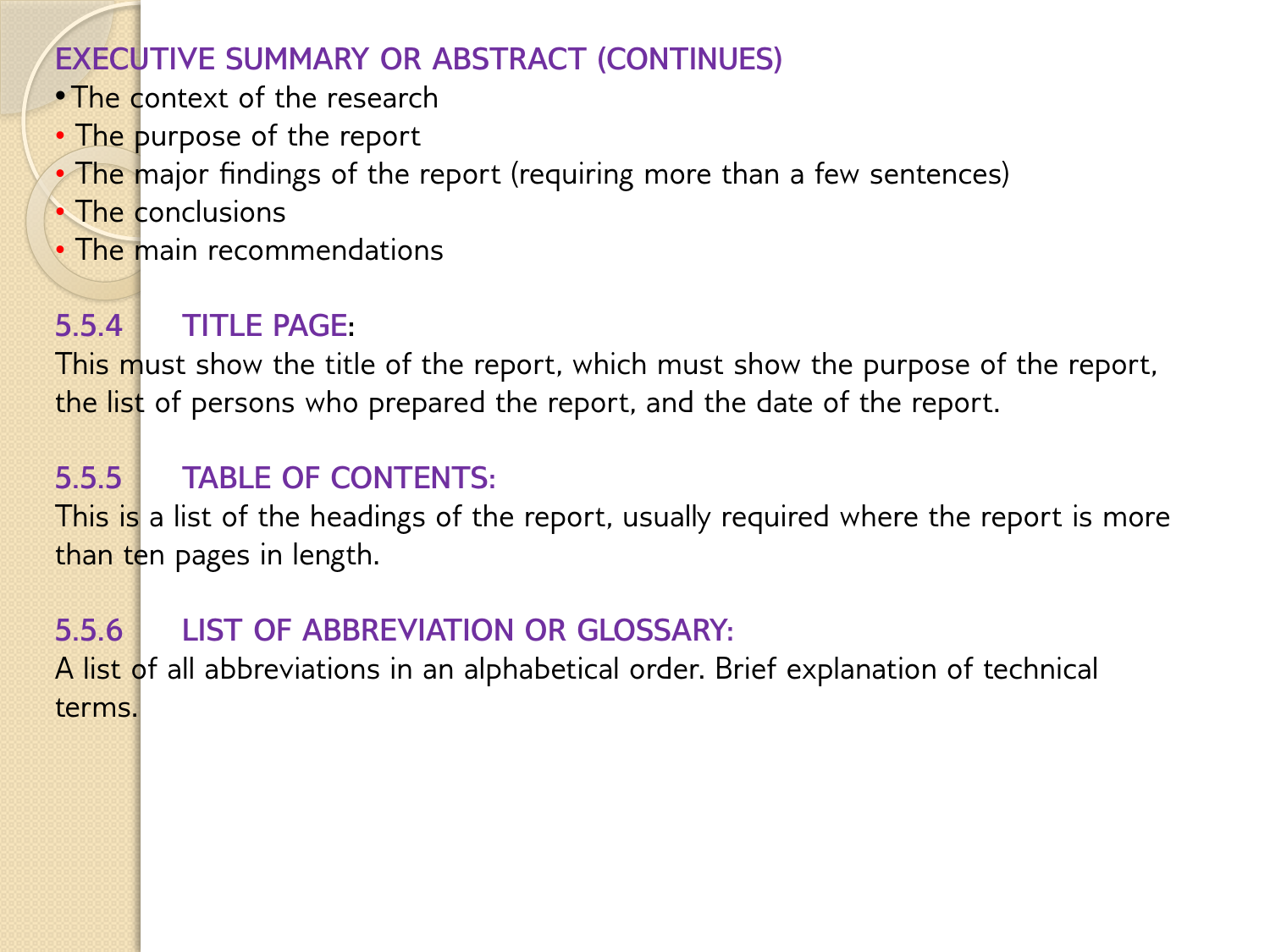

EXECUTIVE SUMMARY OR ABSTRACT (CONTINUES)
The context of the research
• The purpose of the report
• The major findings of the report (requiring more than a few sentences)
• The conclusions
• The main recommendations

5.5.4	TITLE PAGE:
This must show the title of the report, which must show the purpose of the report, the list of persons who prepared the report, and the date of the report.

5.5.5	TABLE OF CONTENTS:
This is a list of the headings of the report, usually required where the report is more than ten pages in length.

5.5.6	LIST OF ABBREVIATION OR GLOSSARY:
A list of all abbreviations in an alphabetical order. Brief explanation of technical terms.